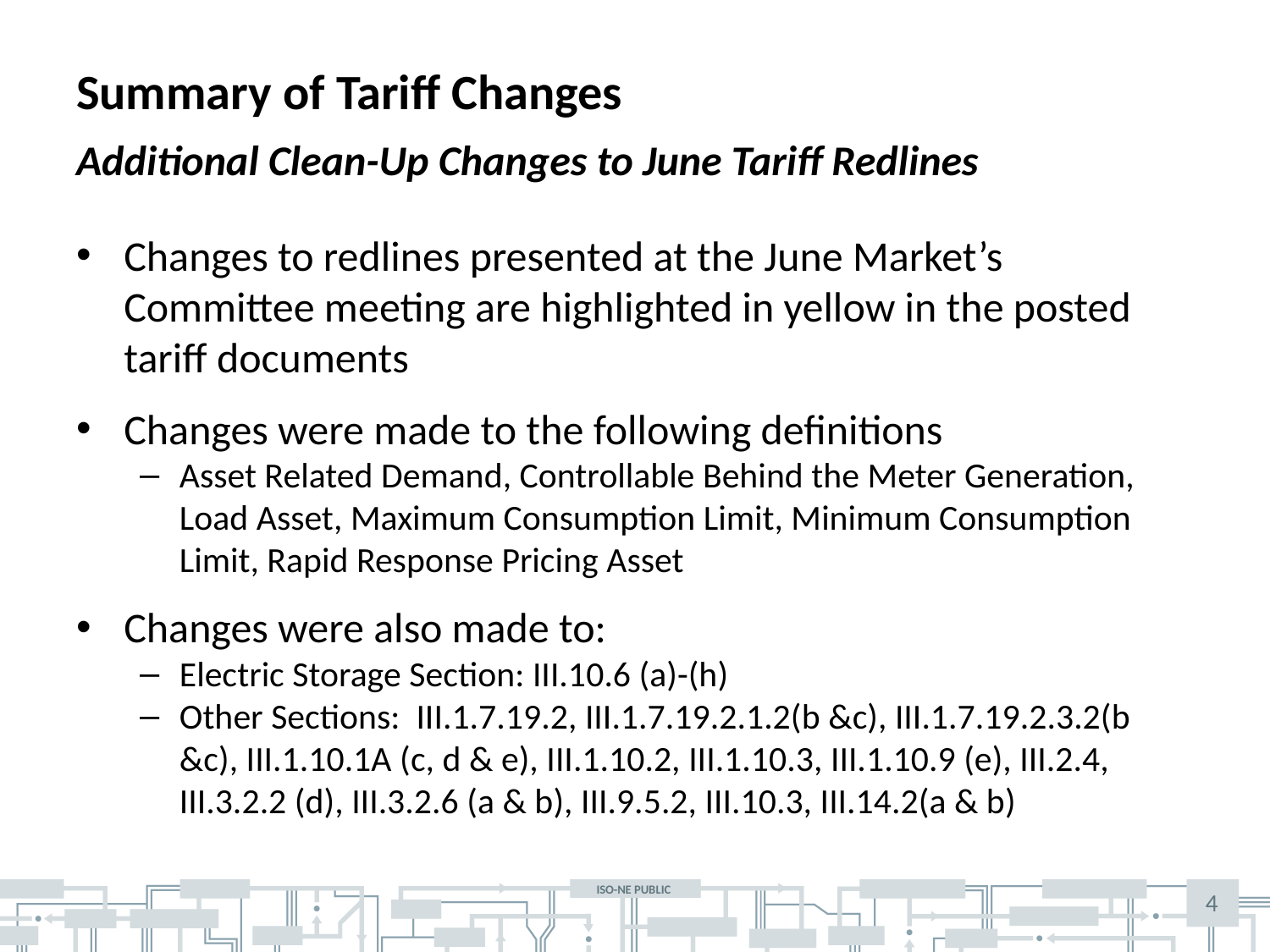

# Summary of Tariff Changes
Additional Clean-Up Changes to June Tariff Redlines
Changes to redlines presented at the June Market’s Committee meeting are highlighted in yellow in the posted tariff documents
Changes were made to the following definitions
Asset Related Demand, Controllable Behind the Meter Generation, Load Asset, Maximum Consumption Limit, Minimum Consumption Limit, Rapid Response Pricing Asset
Changes were also made to:
Electric Storage Section: III.10.6 (a)-(h)
Other Sections:  III.1.7.19.2, III.1.7.19.2.1.2(b &c), III.1.7.19.2.3.2(b &c), III.1.10.1A (c, d & e), III.1.10.2, III.1.10.3, III.1.10.9 (e), III.2.4, III.3.2.2 (d), III.3.2.6 (a & b), III.9.5.2, III.10.3, III.14.2(a & b)

4